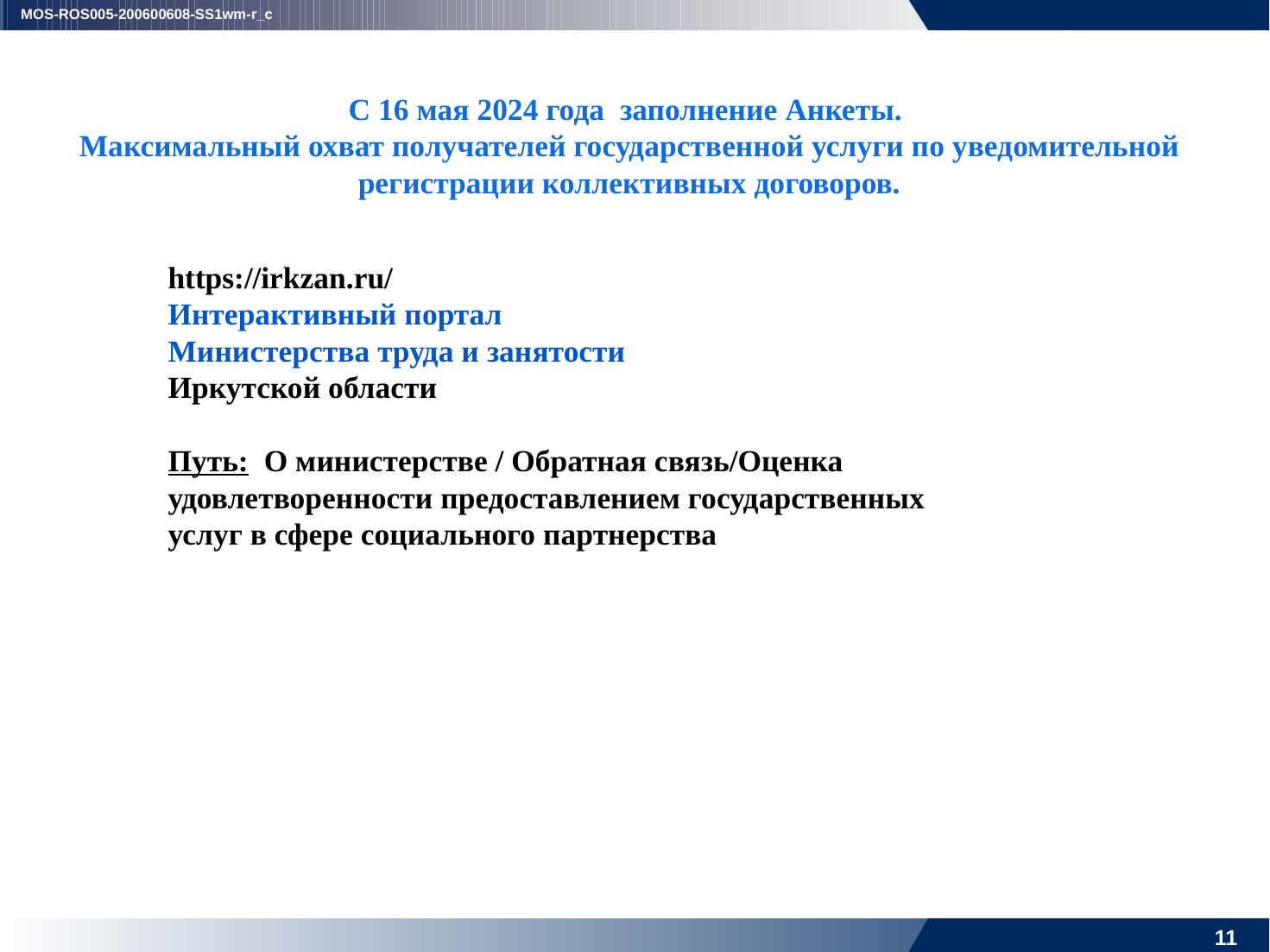

MOS-ROS005-200600608-SS1wm-r_c
С 16 мая 2024 года  заполнение Анкеты.
Максимальный охват получателей государственной услуги по уведомительной регистрации коллективных договоров.
https://irkzan.ru/
Интерактивный портал
Министерства труда и занятости
Иркутской области

Путь:  О министерстве / Обратная связь/Оценка удовлетворенности предоставлением государственных услуг в сфере социального партнерства
11